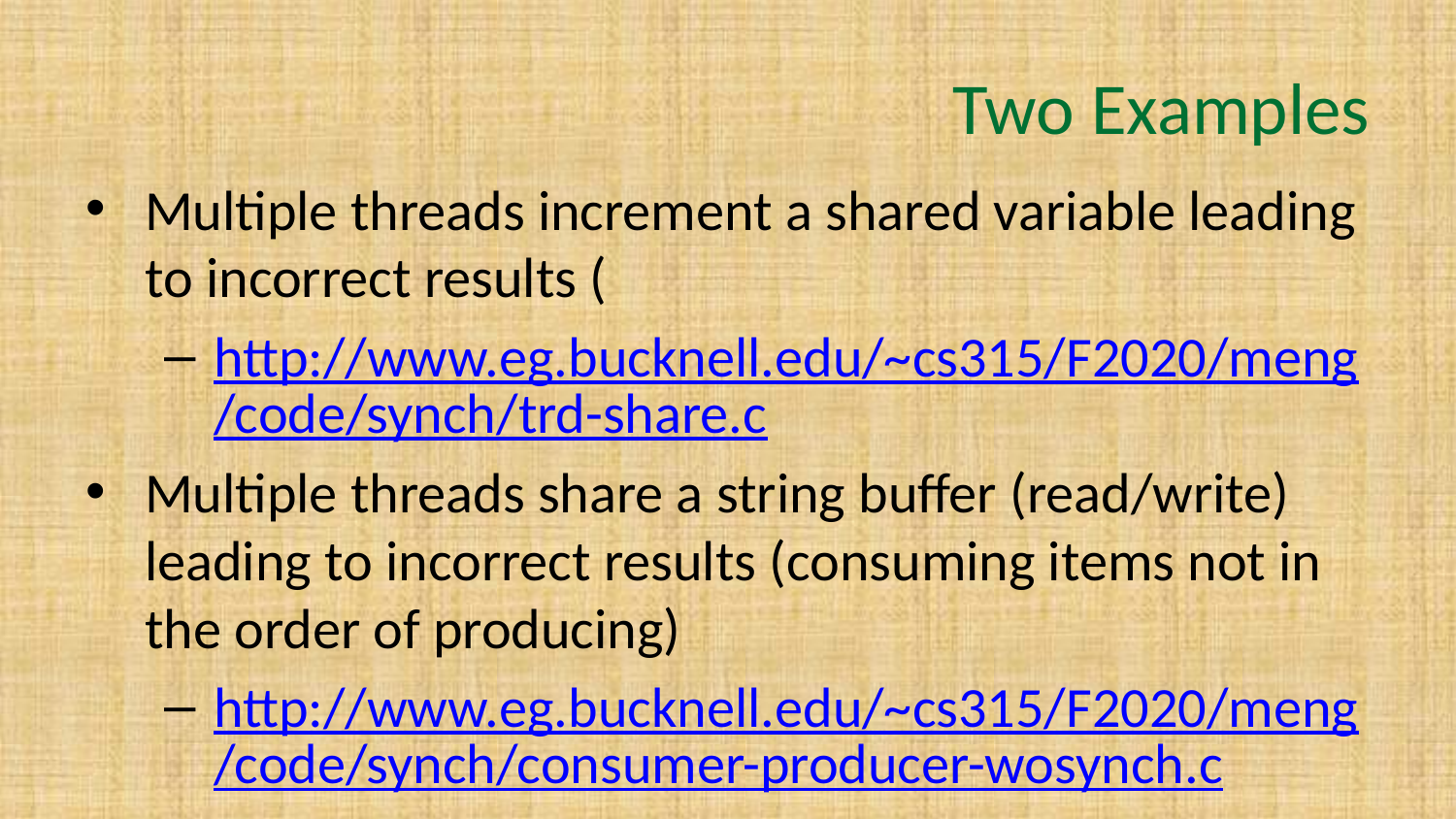

# Two Examples
Multiple threads increment a shared variable leading to incorrect results (
http://www.eg.bucknell.edu/~cs315/F2020/meng/code/synch/trd-share.c
Multiple threads share a string buffer (read/write) leading to incorrect results (consuming items not in the order of producing)
http://www.eg.bucknell.edu/~cs315/F2020/meng/code/synch/consumer-producer-wosynch.c